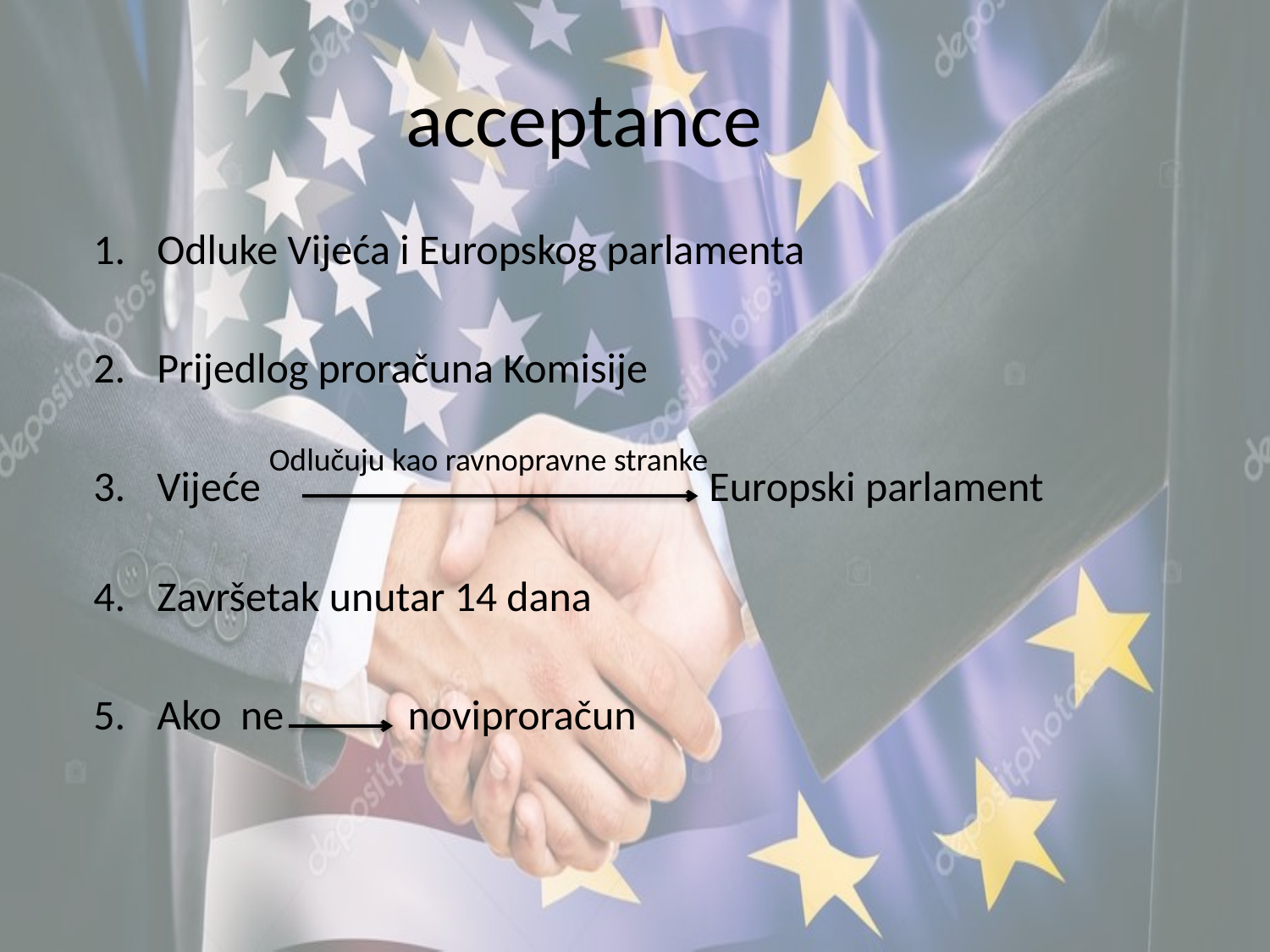

# acceptance
Odluke Vijeća i Europskog parlamenta

Prijedlog proračuna Komisije

Vijeće                                               Europski parlament
Završetak unutar 14 dana

Ako  ne             noviproračun

Odlučuju kao ravnopravne stranke